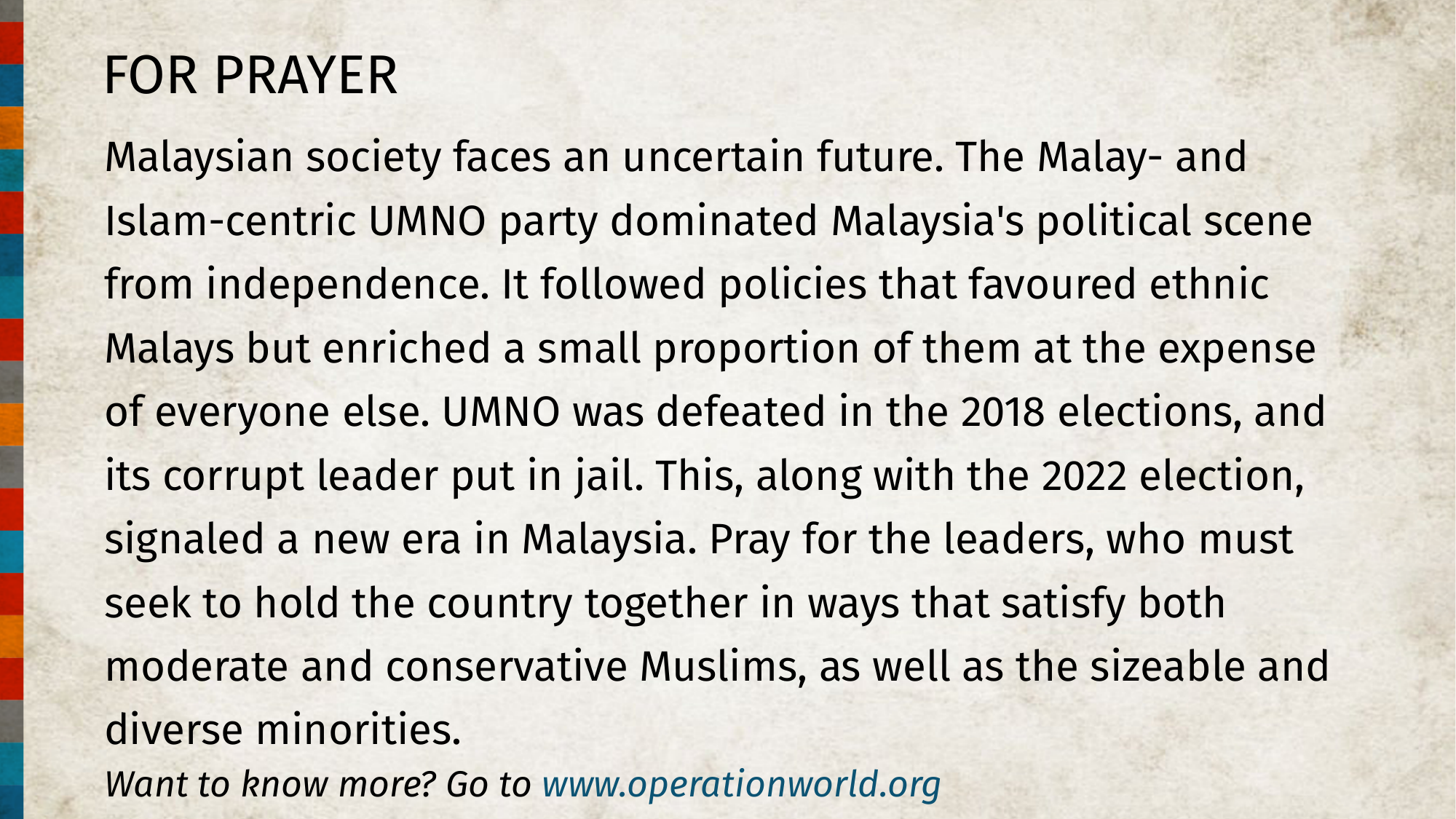

FOR PRAYER
Malaysian society faces an uncertain future. The Malay- and Islam-centric UMNO party dominated Malaysia's political scene from independence. It followed policies that favoured ethnic Malays but enriched a small proportion of them at the expense of everyone else. UMNO was defeated in the 2018 elections, and its corrupt leader put in jail. This, along with the 2022 election, signaled a new era in Malaysia. Pray for the leaders, who must seek to hold the country together in ways that satisfy both moderate and conservative Muslims, as well as the sizeable and diverse minorities.
Want to know more? Go to www.operationworld.org